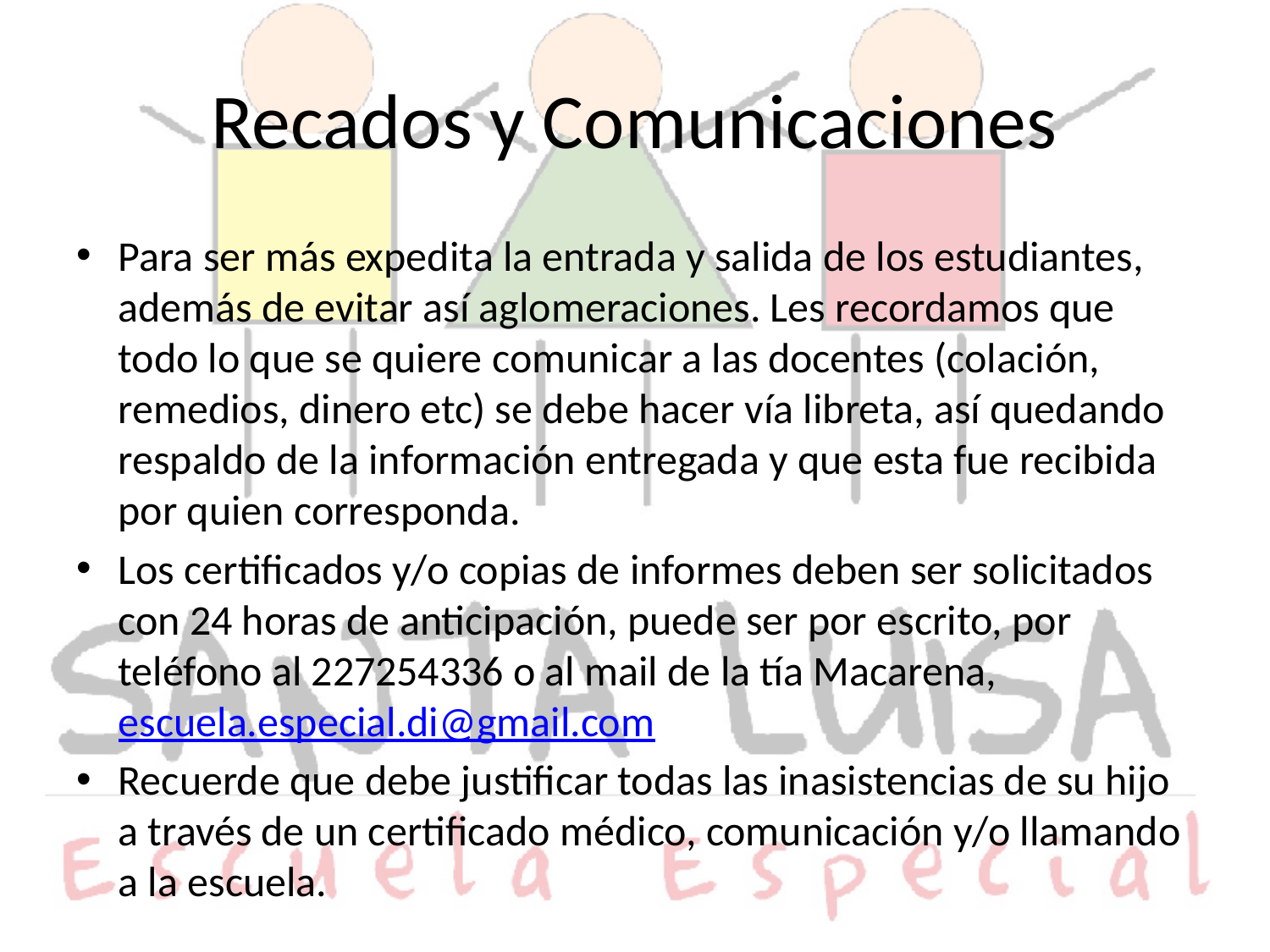

# Recados y Comunicaciones
Para ser más expedita la entrada y salida de los estudiantes, además de evitar así aglomeraciones. Les recordamos que todo lo que se quiere comunicar a las docentes (colación, remedios, dinero etc) se debe hacer vía libreta, así quedando respaldo de la información entregada y que esta fue recibida por quien corresponda.
Los certificados y/o copias de informes deben ser solicitados con 24 horas de anticipación, puede ser por escrito, por teléfono al 227254336 o al mail de la tía Macarena, escuela.especial.di@gmail.com
Recuerde que debe justificar todas las inasistencias de su hijo a través de un certificado médico, comunicación y/o llamando a la escuela.